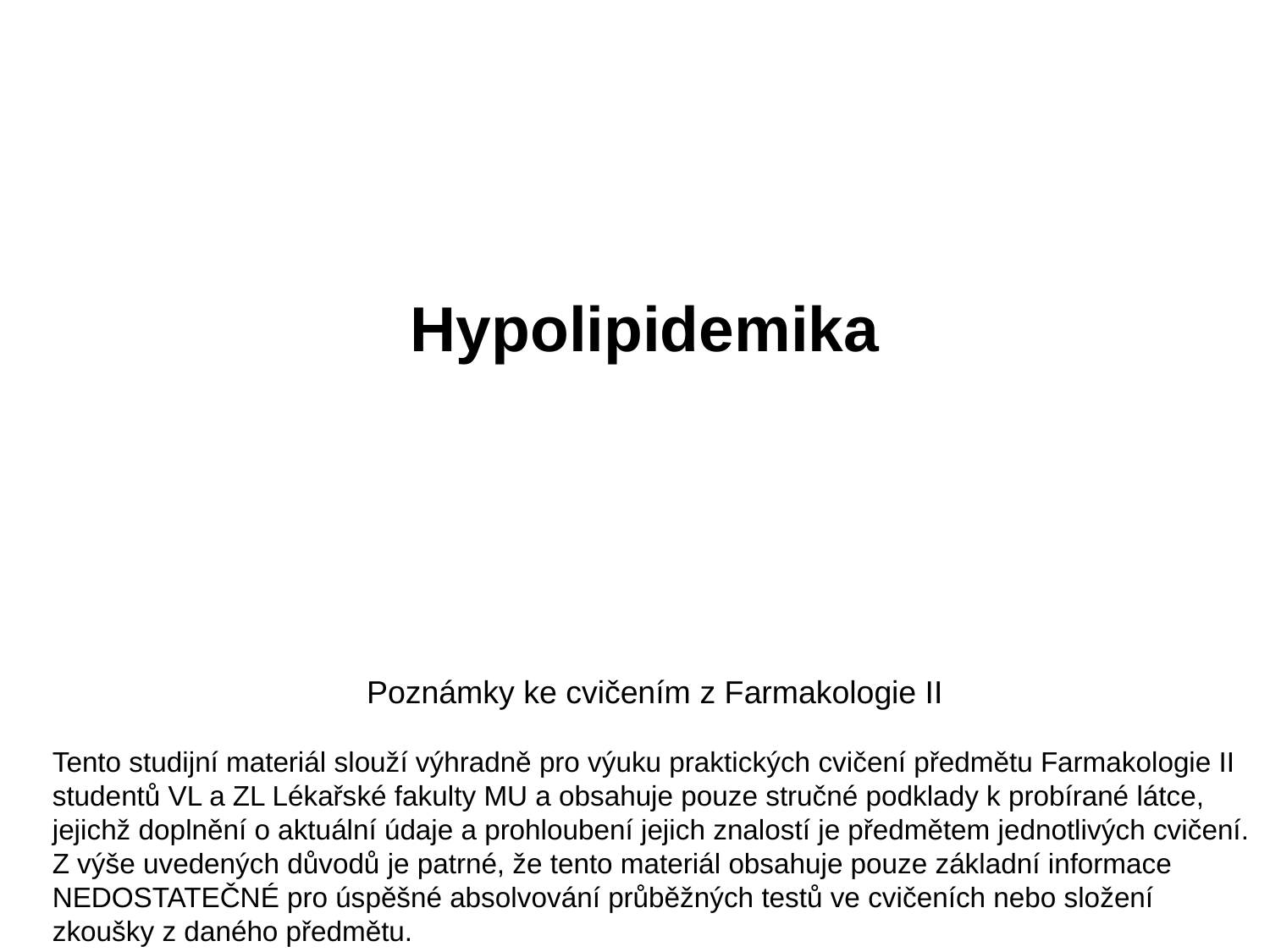

Hypolipidemika
Poznámky ke cvičením z Farmakologie II

Tento studijní materiál slouží výhradně pro výuku praktických cvičení předmětu Farmakologie II studentů VL a ZL Lékařské fakulty MU a obsahuje pouze stručné podklady k probírané látce, jejichž doplnění o aktuální údaje a prohloubení jejich znalostí je předmětem jednotlivých cvičení. Z výše uvedených důvodů je patrné, že tento materiál obsahuje pouze základní informace NEDOSTATEČNÉ pro úspěšné absolvování průběžných testů ve cvičeních nebo složení zkoušky z daného předmětu.